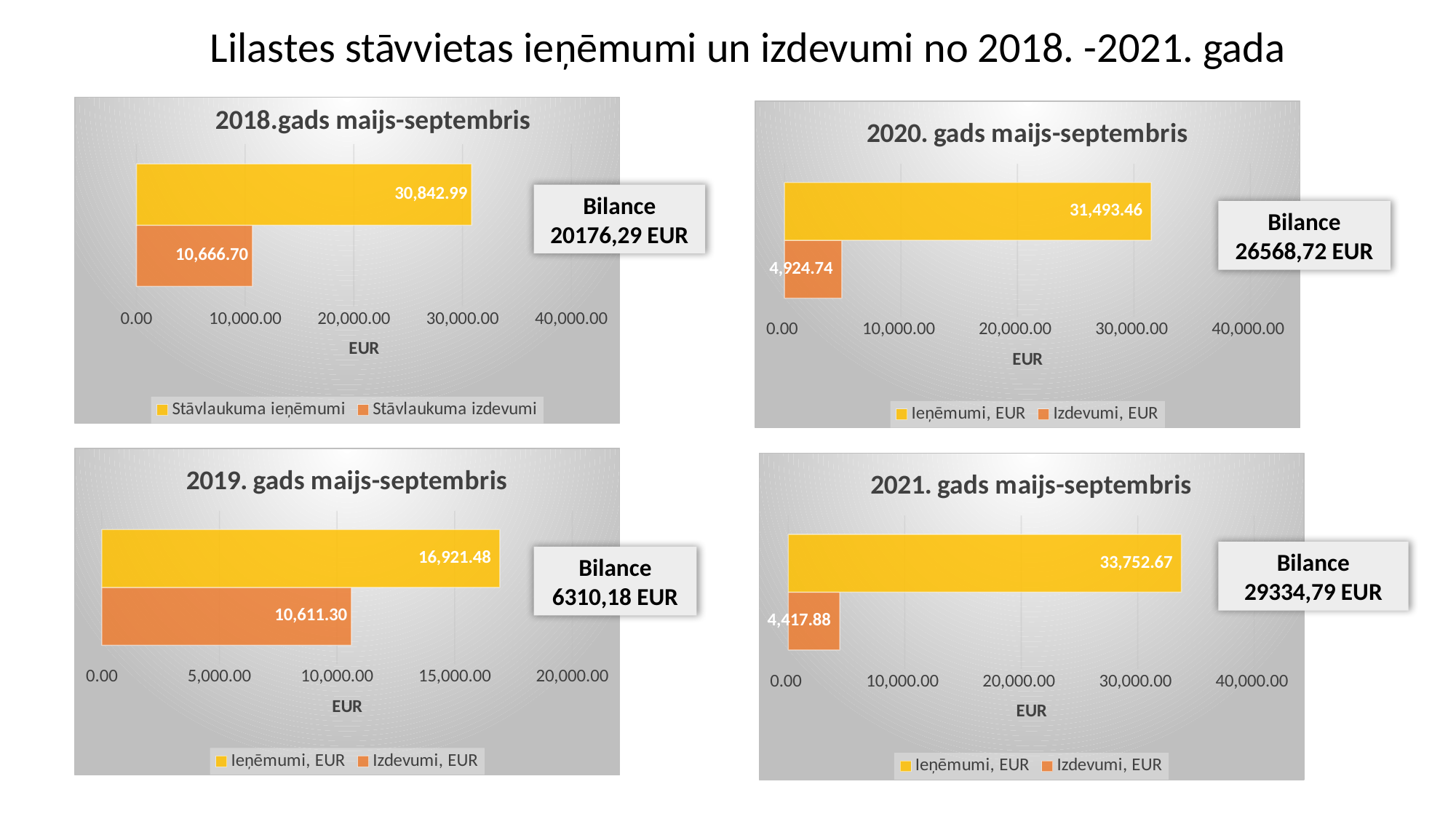

# Lilastes stāvvietas ieņēmumi un izdevumi no 2018. -2021. gada
2018.gads maijs-septembris

### Chart

| Category | Stāvlaukuma izdevumi | Stāvlaukuma ieņēmumi |
|---|---|---|

### Chart: 2020. gads maijs-septembris

| Category | Izdevumi, EUR | Ieņēmumi, EUR |
|---|---|---|
Bilance 20176,29 EUR
Bilance 26568,72 EUR

### Chart: 2019. gads maijs-septembris

| Category | Izdevumi, EUR | Ieņēmumi, EUR |
|---|---|---|

### Chart: 2021. gads maijs-septembris

| Category | Izdevumi, EUR | Ieņēmumi, EUR |
|---|---|---|
Bilance 29334,79 EUR
Bilance
6310,18 EUR